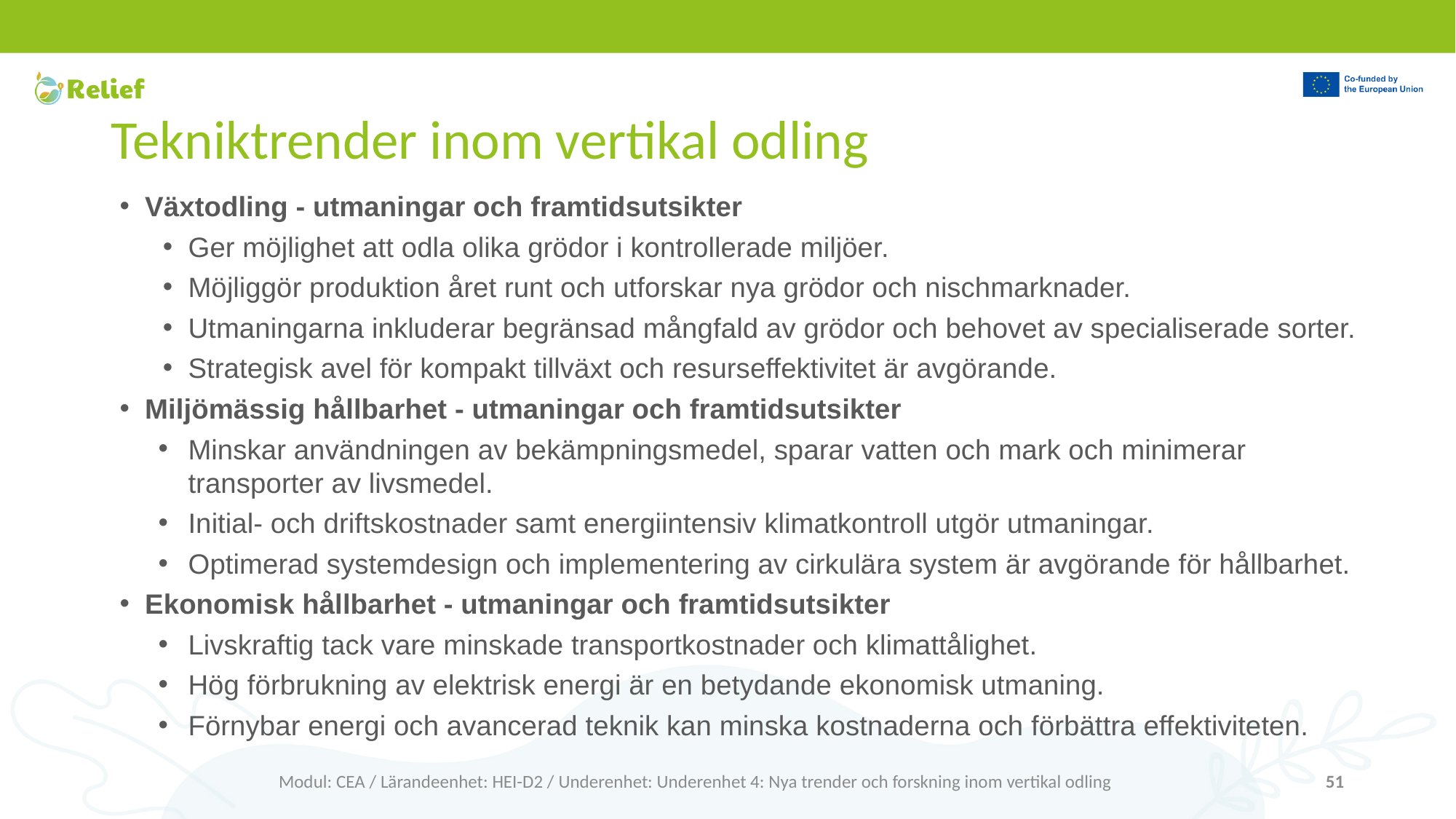

# Tekniktrender inom vertikal odling
Växtodling - utmaningar och framtidsutsikter
Ger möjlighet att odla olika grödor i kontrollerade miljöer.
Möjliggör produktion året runt och utforskar nya grödor och nischmarknader.
Utmaningarna inkluderar begränsad mångfald av grödor och behovet av specialiserade sorter.
Strategisk avel för kompakt tillväxt och resurseffektivitet är avgörande.
Miljömässig hållbarhet - utmaningar och framtidsutsikter
Minskar användningen av bekämpningsmedel, sparar vatten och mark och minimerar transporter av livsmedel.
Initial- och driftskostnader samt energiintensiv klimatkontroll utgör utmaningar.
Optimerad systemdesign och implementering av cirkulära system är avgörande för hållbarhet.
Ekonomisk hållbarhet - utmaningar och framtidsutsikter
Livskraftig tack vare minskade transportkostnader och klimattålighet.
Hög förbrukning av elektrisk energi är en betydande ekonomisk utmaning.
Förnybar energi och avancerad teknik kan minska kostnaderna och förbättra effektiviteten.
Modul: CEA / Lärandeenhet: HEI-D2 / Underenhet: Underenhet 4: Nya trender och forskning inom vertikal odling
51